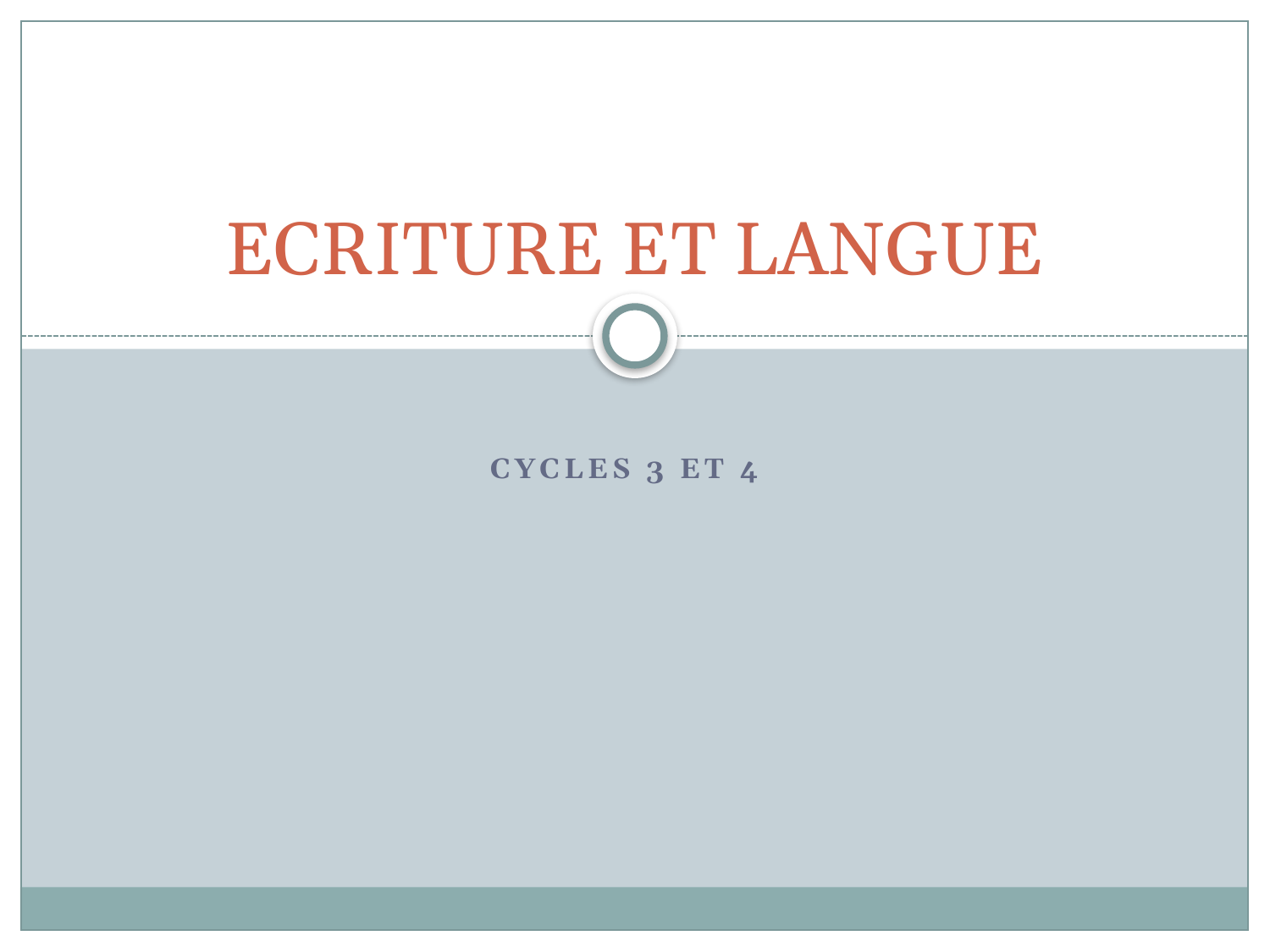

# ECRITURE ET LANGUE
CYCLES 3 ET 4